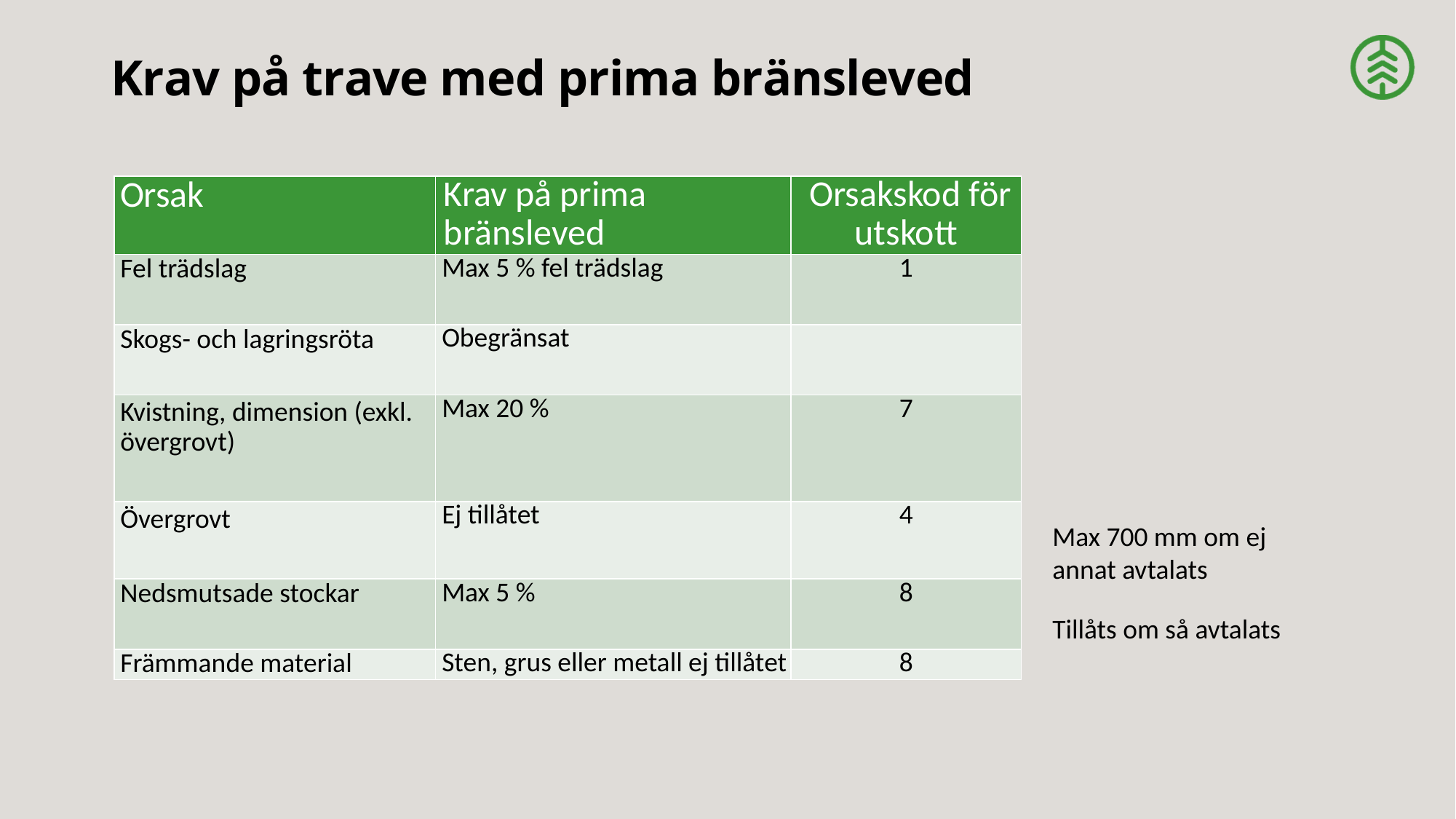

# Krav på trave med prima bränsleved
| Orsak | Krav på prima bränsleved | Orsakskod för utskott |
| --- | --- | --- |
| Fel trädslag | Max 5 % fel trädslag | 1 |
| Skogs- och lagringsröta | Obegränsat |  |
| Kvistning, dimension (exkl. övergrovt) | Max 20 % | 7 |
| Övergrovt | Ej tillåtet | 4 |
| Nedsmutsade stockar | Max 5 % | 8 |
| Främmande material | Sten, grus eller metall ej tillåtet | 8 |
Max 700 mm om ej annat avtalats
Tillåts om så avtalats